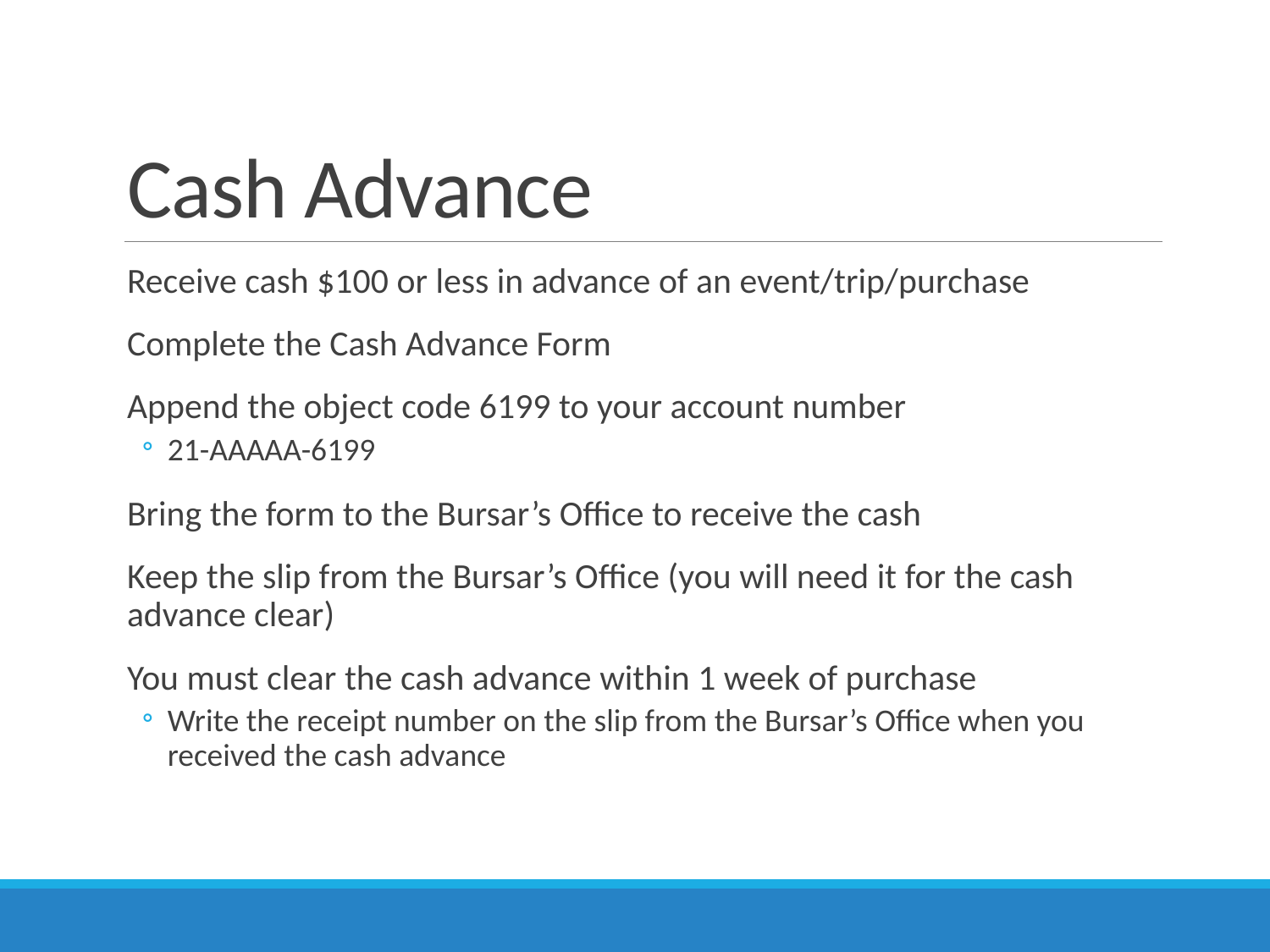

# Cash Advance
Receive cash $100 or less in advance of an event/trip/purchase
Complete the Cash Advance Form
Append the object code 6199 to your account number
21-AAAAA-6199
Bring the form to the Bursar’s Office to receive the cash
Keep the slip from the Bursar’s Office (you will need it for the cash advance clear)
You must clear the cash advance within 1 week of purchase
Write the receipt number on the slip from the Bursar’s Office when you received the cash advance